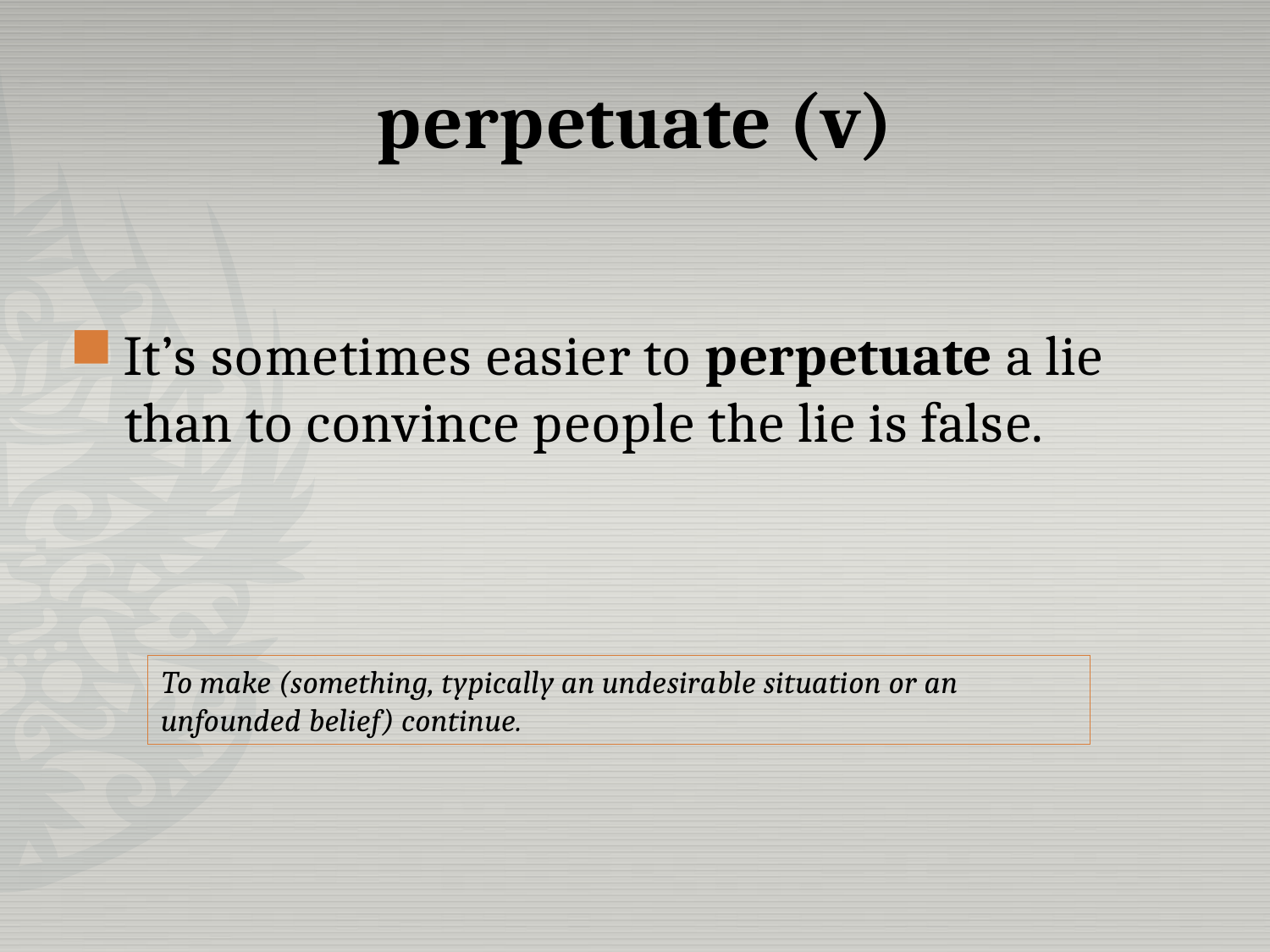

# perpetuate (v)
It’s sometimes easier to perpetuate a lie than to convince people the lie is false.

To make (something, typically an undesirable situation or an unfounded belief) continue.